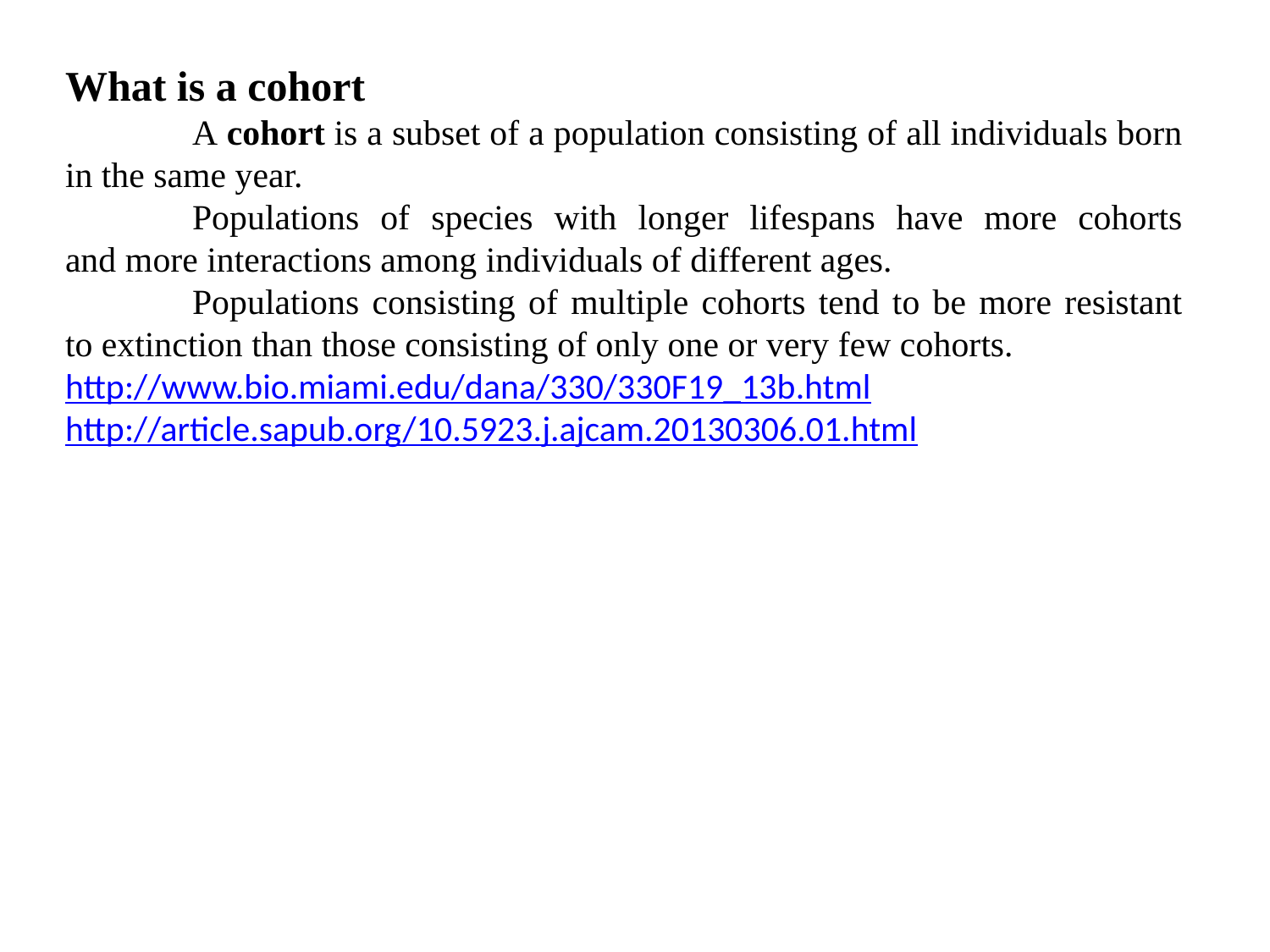

What is a cohort
	A cohort is a subset of a population consisting of all individuals born in the same year.
	Populations of species with longer lifespans have more cohorts
and more interactions among individuals of different ages.
	Populations consisting of multiple cohorts tend to be more resistant to extinction than those consisting of only one or very few cohorts.
http://www.bio.miami.edu/dana/330/330F19_13b.html
http://article.sapub.org/10.5923.j.ajcam.20130306.01.html